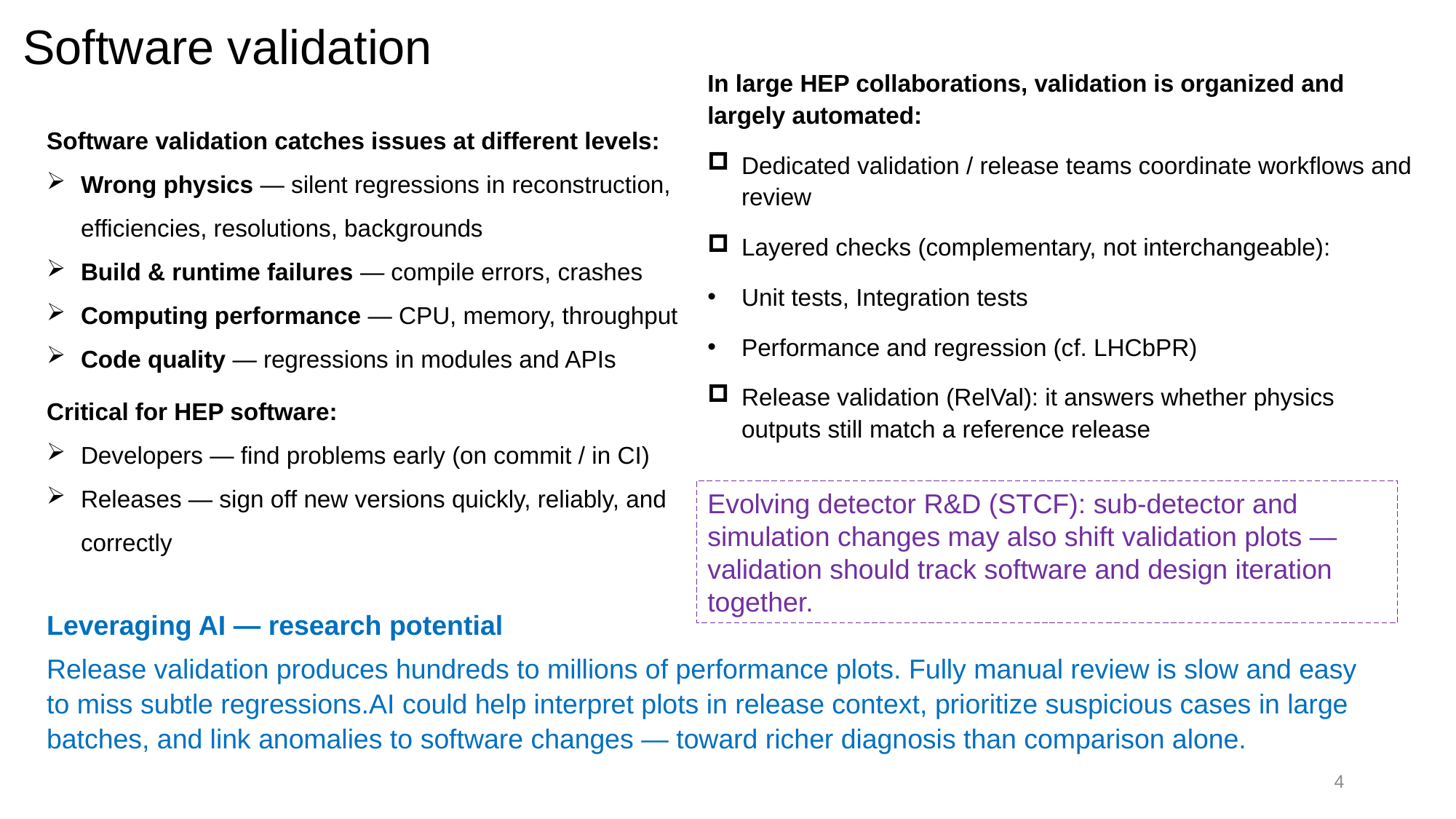

# Software validation
In large HEP collaborations, validation is organized and largely automated:
Dedicated validation / release teams coordinate workflows and review
Layered checks (complementary, not interchangeable):
Unit tests, Integration tests
Performance and regression (cf. LHCbPR)
Release validation (RelVal): it answers whether physics outputs still match a reference release
Software validation catches issues at different levels:
Wrong physics — silent regressions in reconstruction, efficiencies, resolutions, backgrounds
Build & runtime failures — compile errors, crashes
Computing performance — CPU, memory, throughput
Code quality — regressions in modules and APIs
Critical for HEP software:
Developers — find problems early (on commit / in CI)
Releases — sign off new versions quickly, reliably, and correctly
Evolving detector R&D (STCF): sub-detector and simulation changes may also shift validation plots — validation should track software and design iteration together.
Leveraging AI — research potential
Release validation produces hundreds to millions of performance plots. Fully manual review is slow and easy to miss subtle regressions.AI could help interpret plots in release context, prioritize suspicious cases in large batches, and link anomalies to software changes — toward richer diagnosis than comparison alone.
4